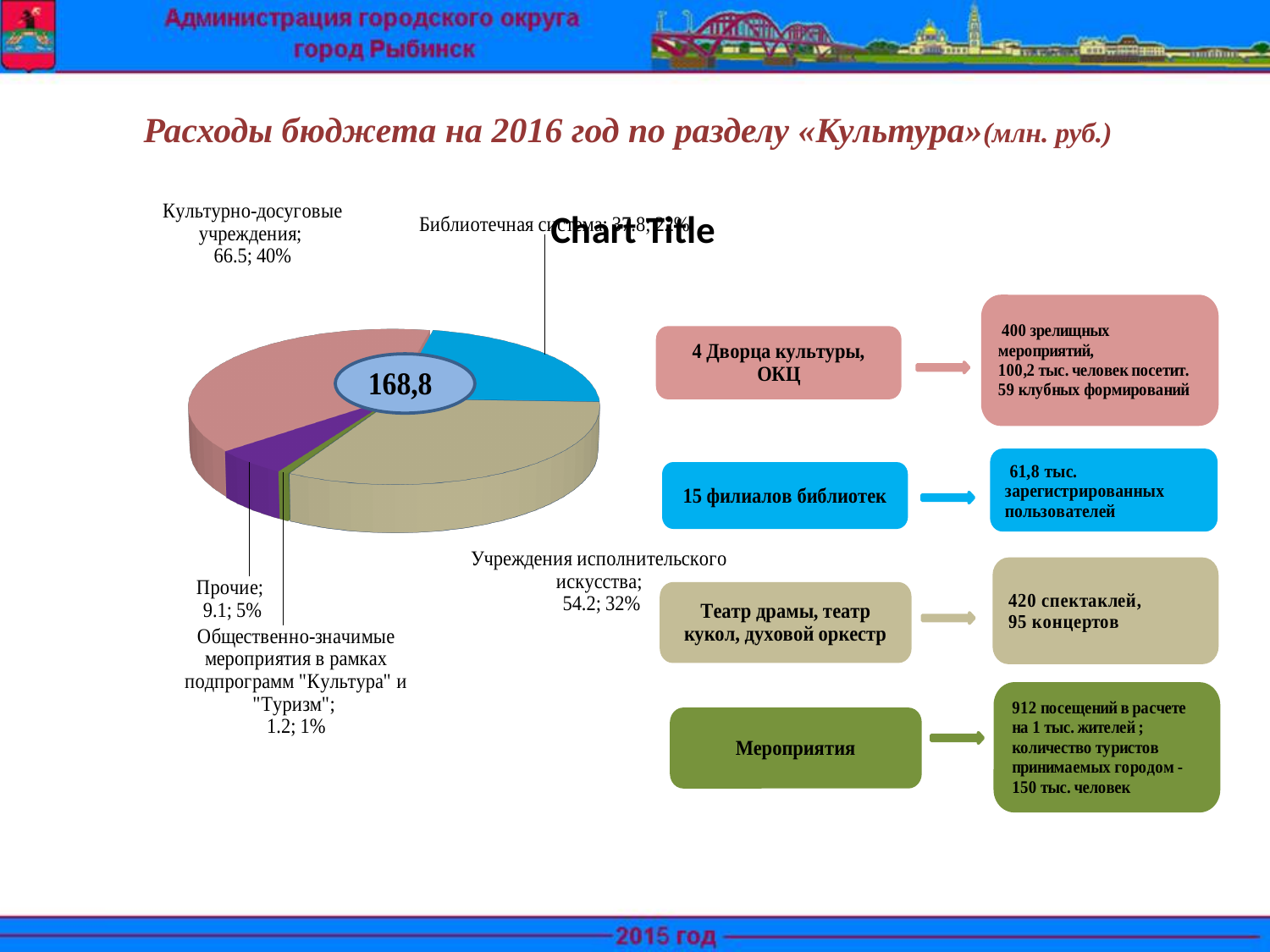

Расходы бюджета на 2016 год по разделу «Культура»(млн. руб.)

[unsupported chart]

### Chart:

| Category |
|---|